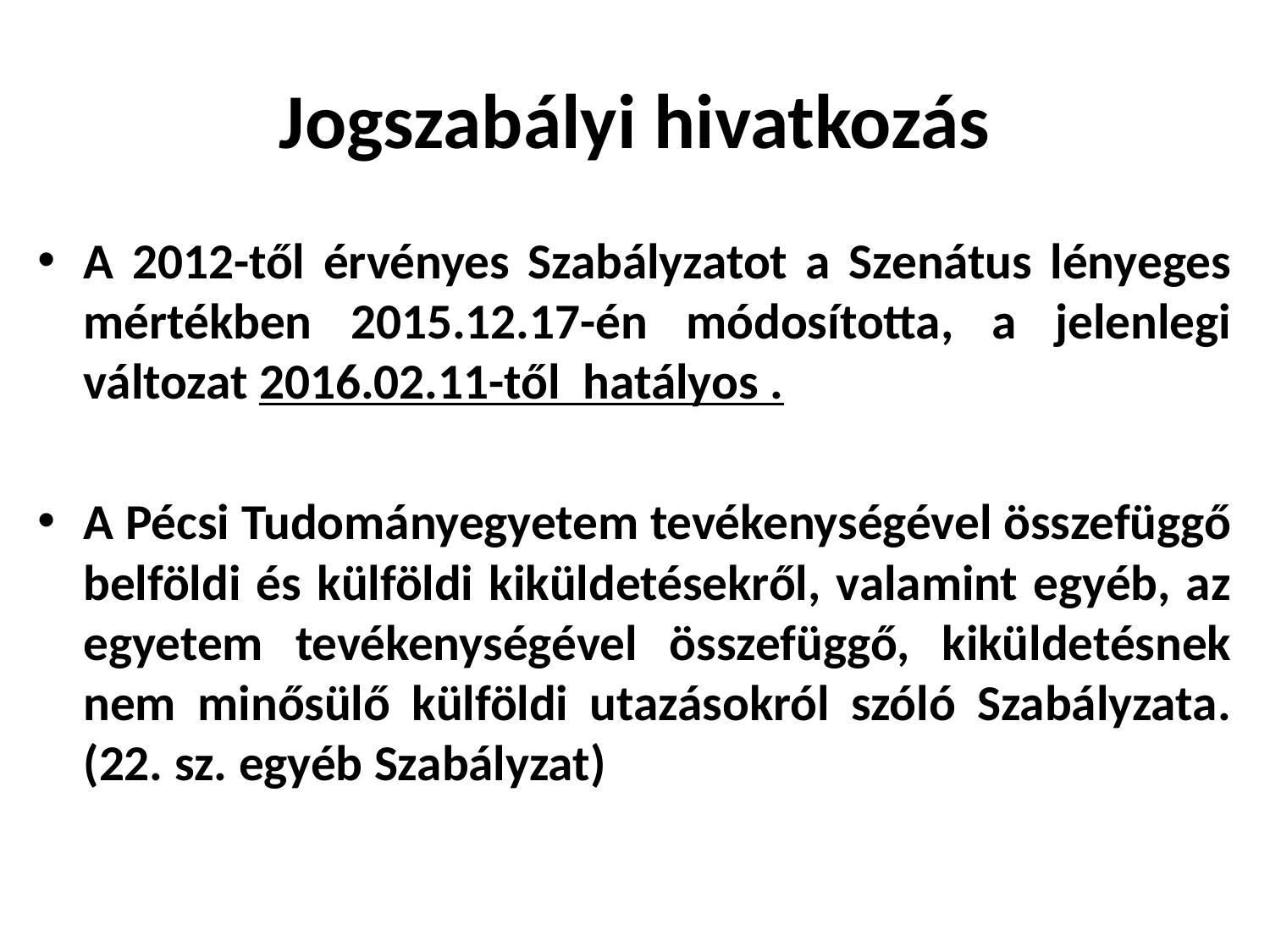

# Jogszabályi hivatkozás
A 2012-től érvényes Szabályzatot a Szenátus lényeges mértékben 2015.12.17-én módosította, a jelenlegi változat 2016.02.11-től  hatályos .

A Pécsi Tudományegyetem tevékenységével összefüggő belföldi és külföldi kiküldetésekről, valamint egyéb, az egyetem tevékenységével összefüggő, kiküldetésnek nem minősülő külföldi utazásokról szóló Szabályzata. (22. sz. egyéb Szabályzat)